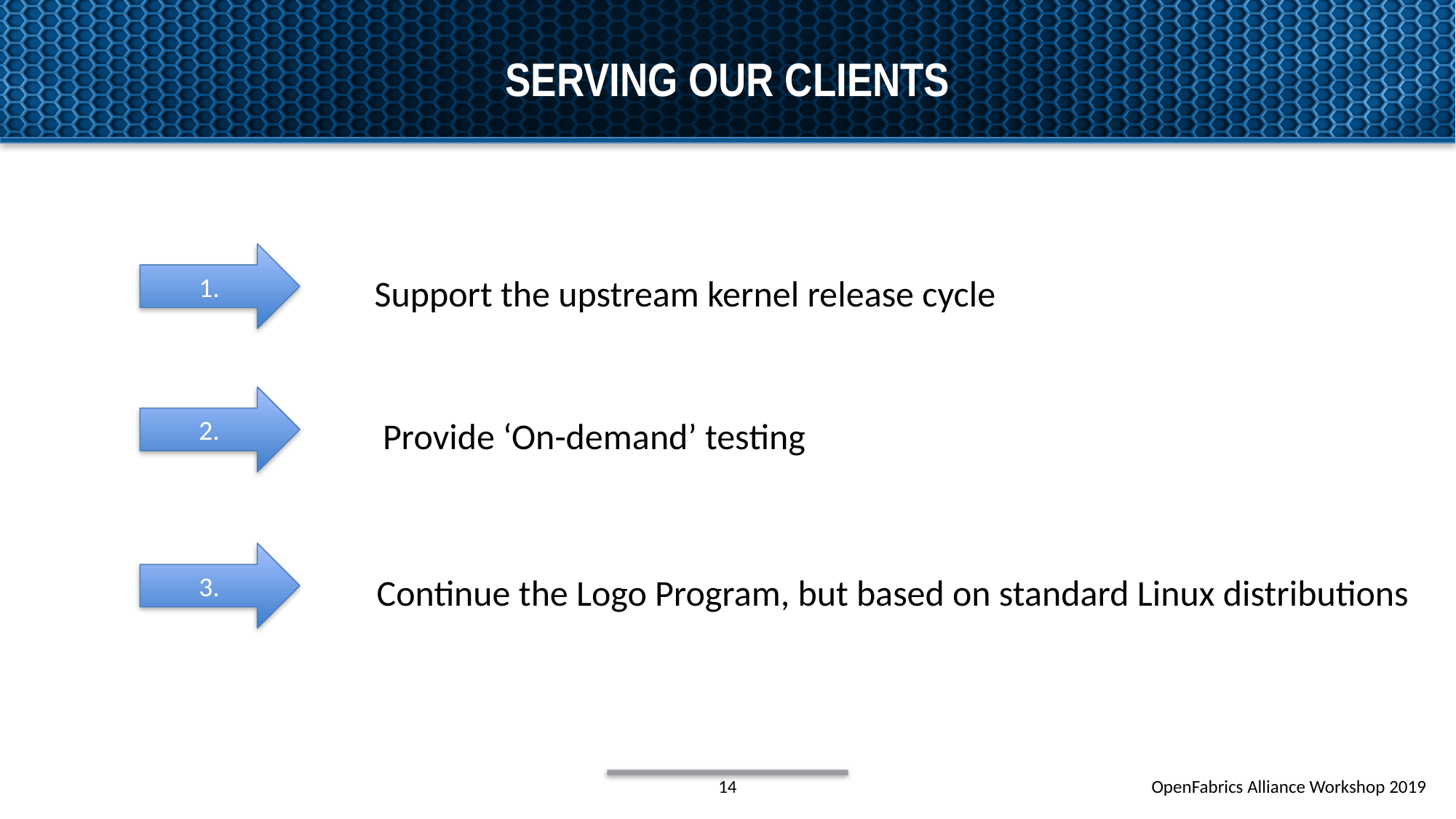

# serving our clients
1.
Support the upstream kernel release cycle
2.
Provide ‘On-demand’ testing
3.
Continue the Logo Program, but based on standard Linux distributions
14
OpenFabrics Alliance Workshop 2019